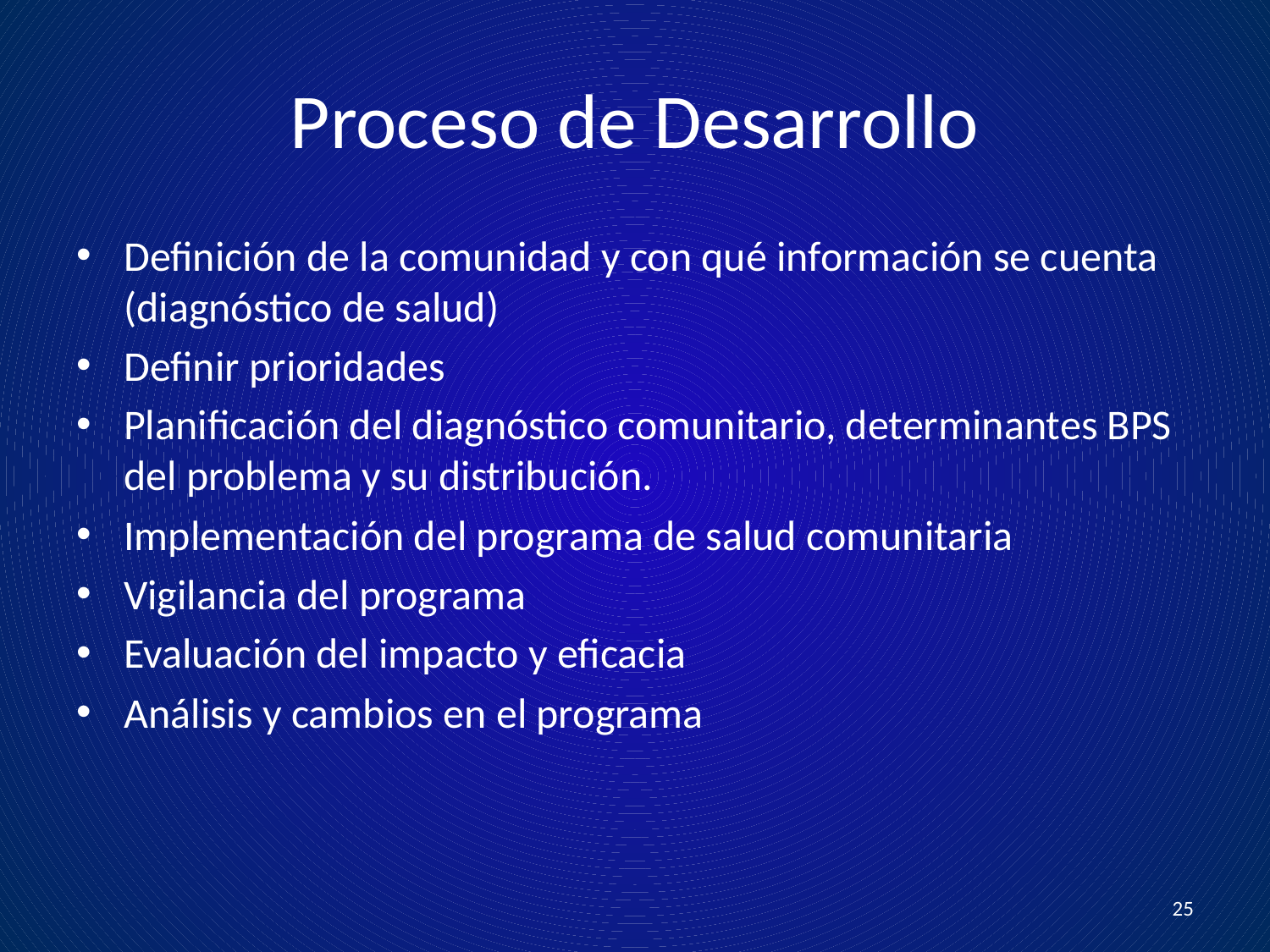

# Proceso de Desarrollo
Definición de la comunidad y con qué información se cuenta (diagnóstico de salud)
Definir prioridades
Planificación del diagnóstico comunitario, determinantes BPS del problema y su distribución.
Implementación del programa de salud comunitaria
Vigilancia del programa
Evaluación del impacto y eficacia
Análisis y cambios en el programa
25